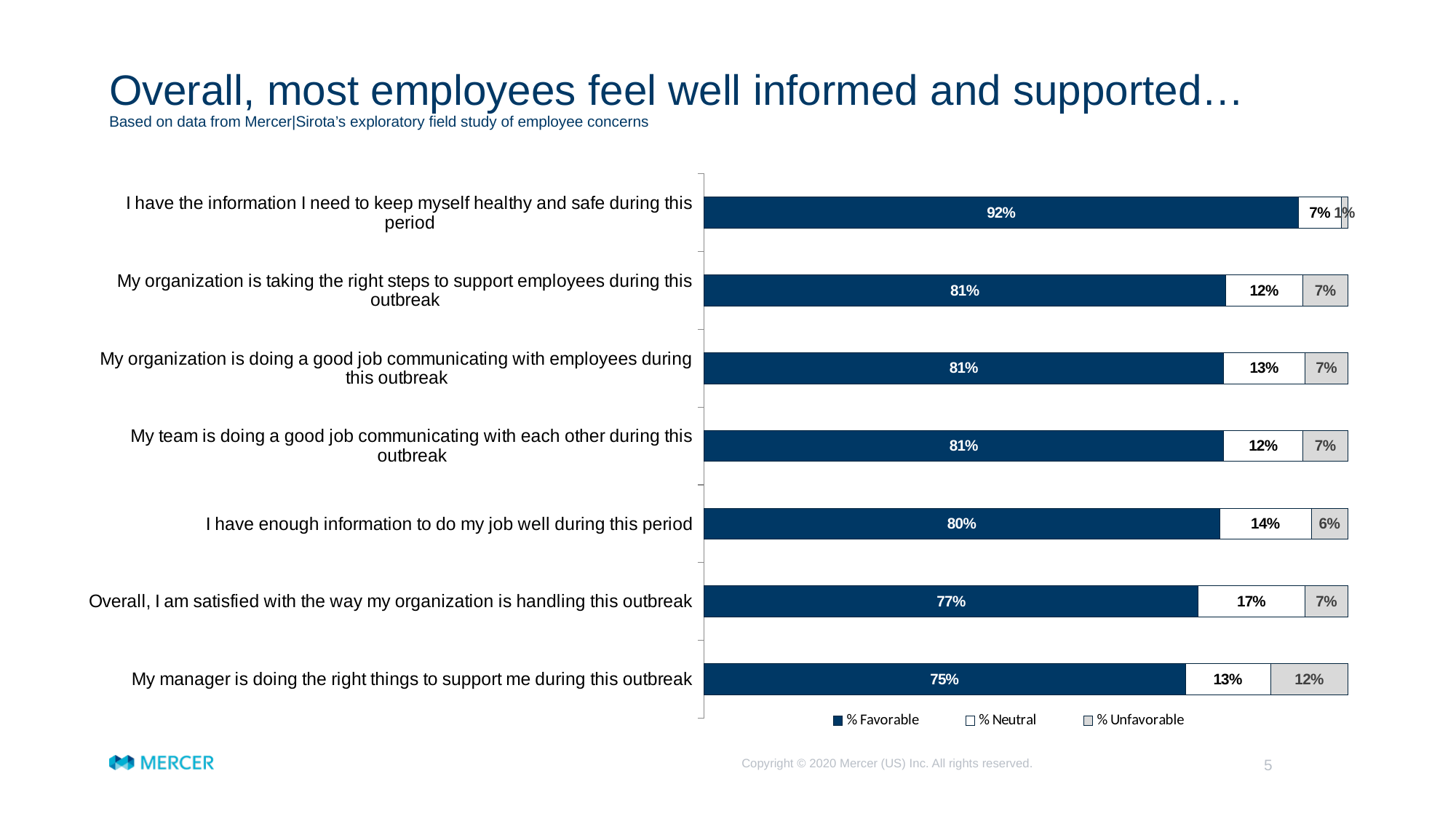

# Overall, most employees feel well informed and supported…
Based on data from Mercer|Sirota’s exploratory field study of employee concerns

### Chart

| Category | % Favorable | % Neutral | % Unfavorable |
|---|---|---|---|
| I have the information I need to keep myself healthy and safe during this period | 0.9235880398671097 | 0.0664451827242525 | 0.009966777408637873 |
| My organization is taking the right steps to support employees during this outbreak | 0.8106312292358804 | 0.11960132890365449 | 0.06976744186046512 |
| My organization is doing a good job communicating with employees during this outbreak | 0.8073089700996678 | 0.12624584717607973 | 0.0664451827242525 |
| My team is doing a good job communicating with each other during this outbreak | 0.8073089700996678 | 0.12292358803986711 | 0.06976744186046512 |
| I have enough information to do my job well during this period | 0.8006644518272426 | 0.14285714285714285 | 0.05647840531561461 |
| Overall, I am satisfied with the way my organization is handling this outbreak | 0.7674418604651163 | 0.16611295681063123 | 0.06644518272425248 |
| My manager is doing the right things to support me during this outbreak | 0.7475083056478404 | 0.132890365448505 | 0.11960132890365449 |
5